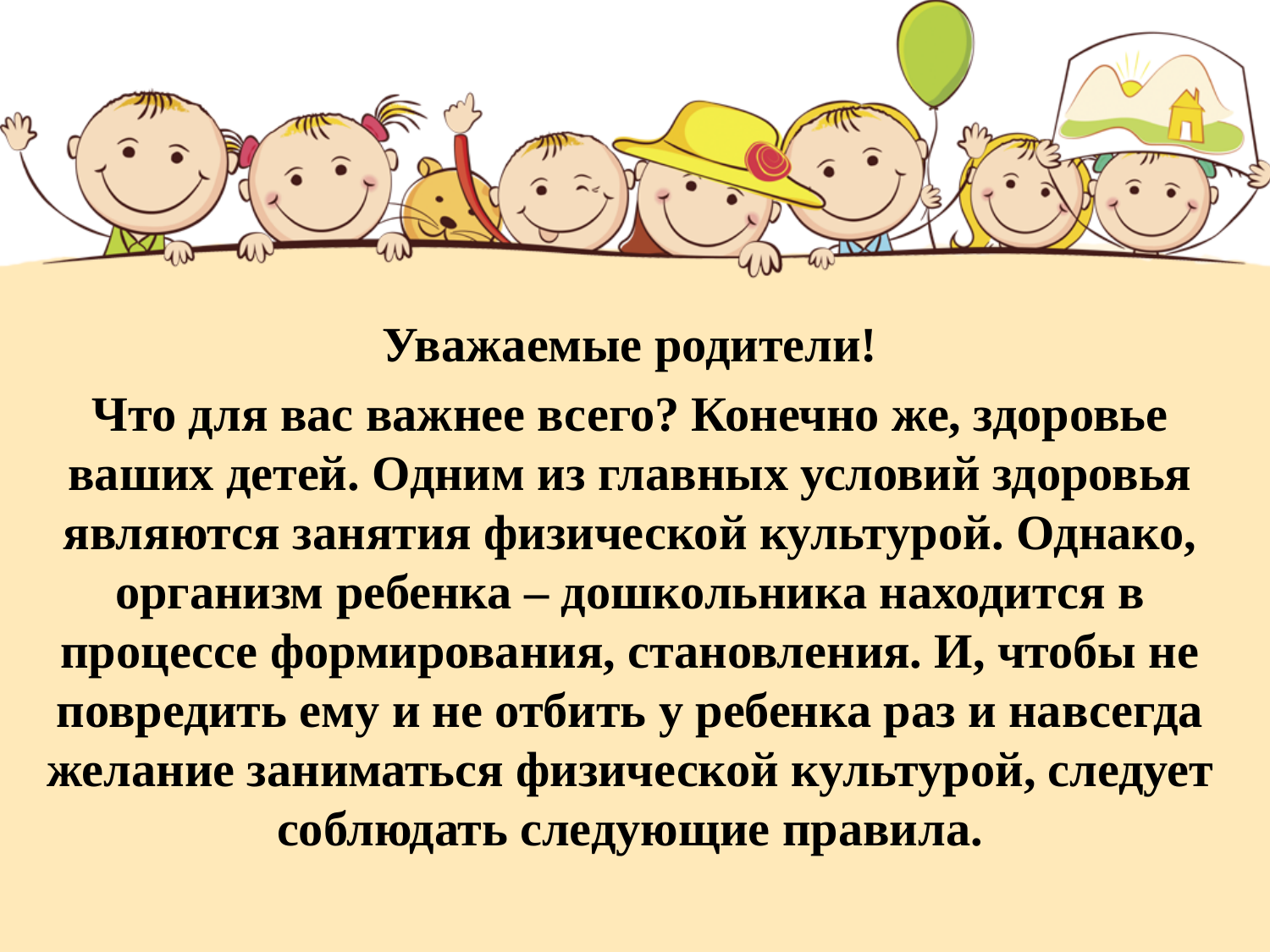

Уважаемые родители!
Что для вас важнее всего? Конечно же, здоровье ваших детей. Одним из главных условий здоровья являются занятия физической культурой. Однако, организм ребенка – дошкольника находится в процессе формирования, становления. И, чтобы не повредить ему и не отбить у ребенка раз и навсегда желание заниматься физической культурой, следует соблюдать следующие правила.